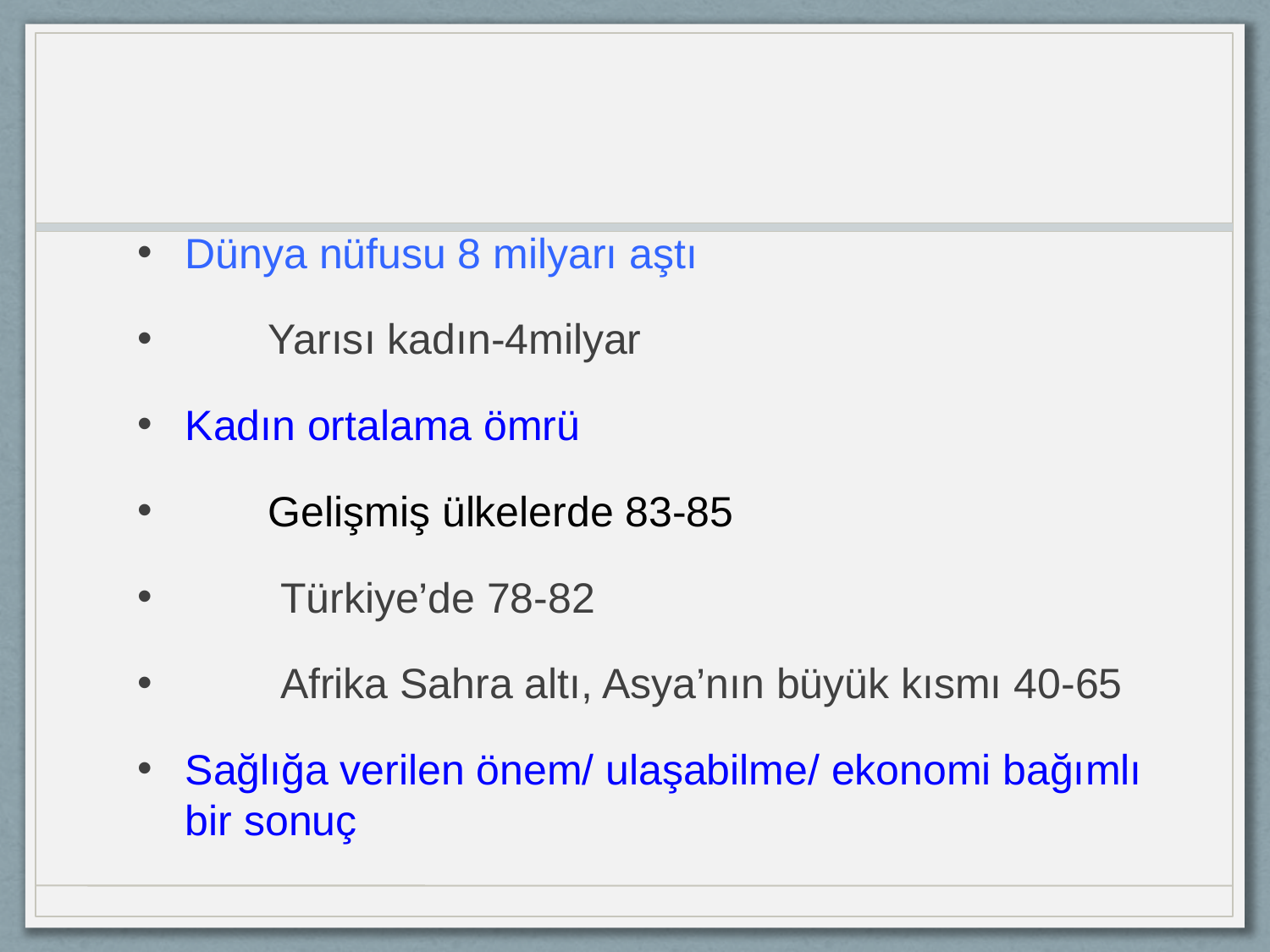

#
Dünya nüfusu 8 milyarı aştı
       Yarısı kadın-4milyar
Kadın ortalama ömrü
       Gelişmiş ülkelerde 83-85
        Türkiye’de 78-82
        Afrika Sahra altı, Asya’nın büyük kısmı 40-65
Sağlığa verilen önem/ ulaşabilme/ ekonomi bağımlı bir sonuç